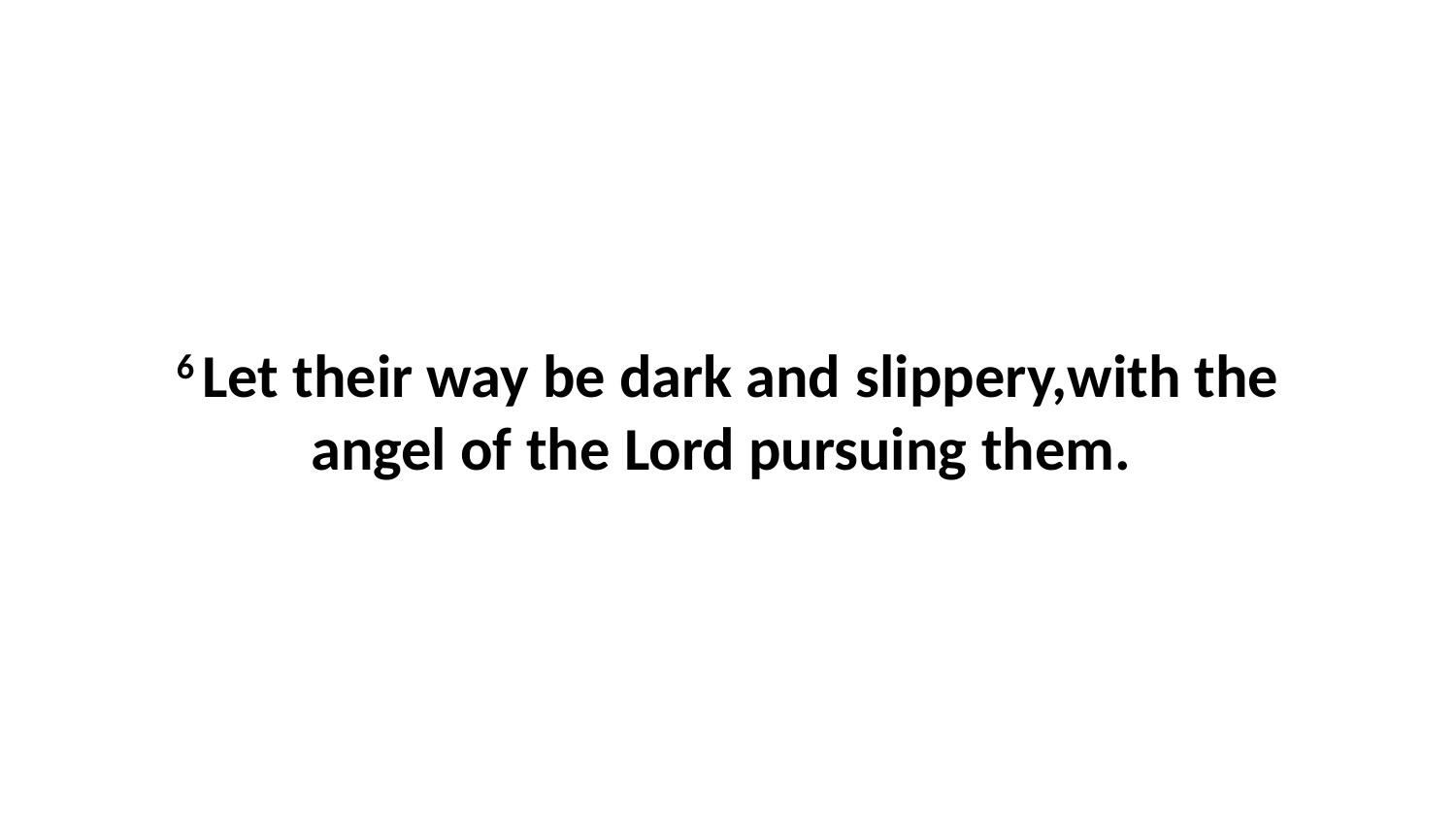

6 Let their way be dark and slippery,with the angel of the Lord pursuing them.